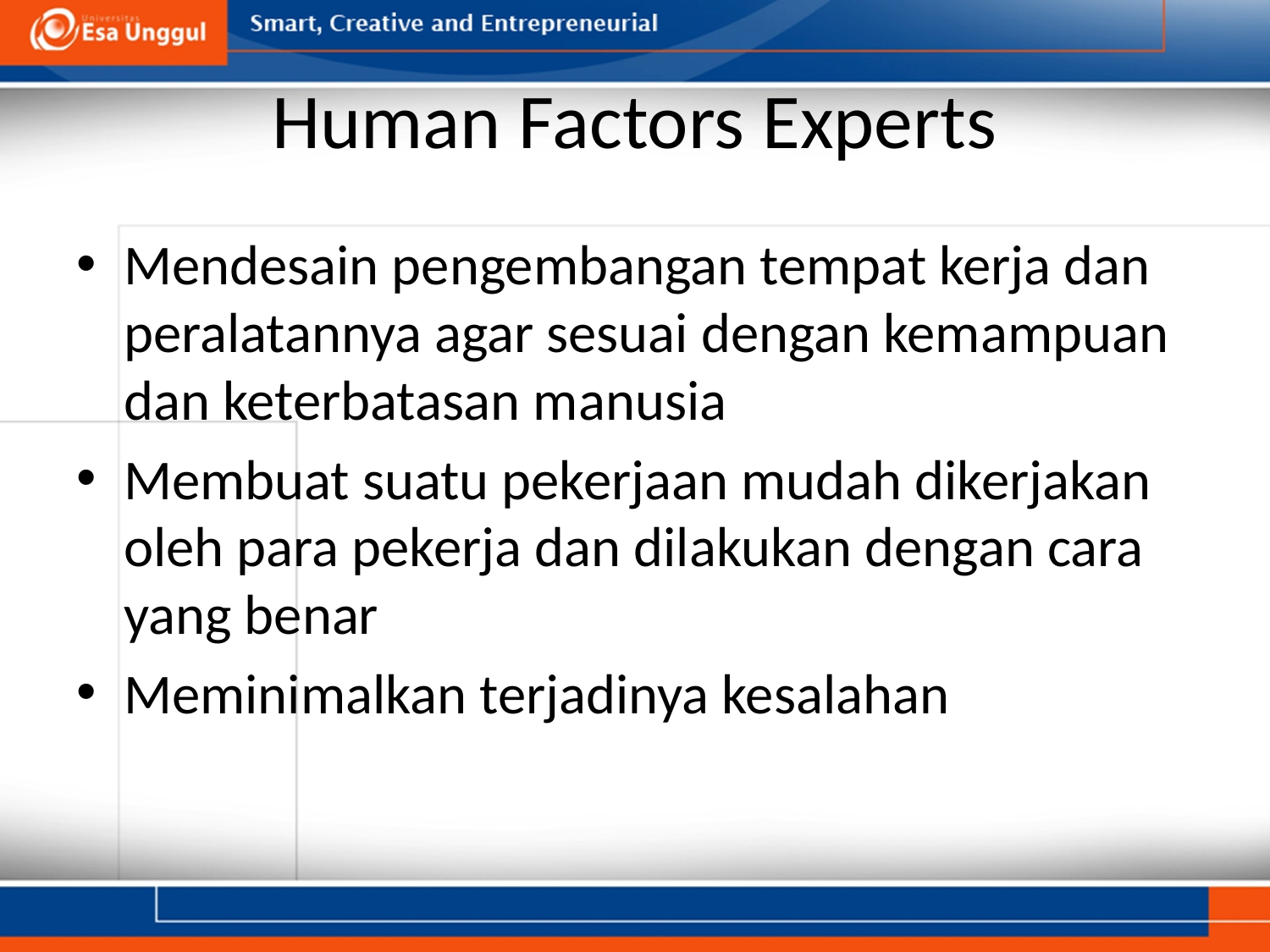

# Human Factors Experts
Mendesain pengembangan tempat kerja dan peralatannya agar sesuai dengan kemampuan dan keterbatasan manusia
Membuat suatu pekerjaan mudah dikerjakan oleh para pekerja dan dilakukan dengan cara yang benar
Meminimalkan terjadinya kesalahan